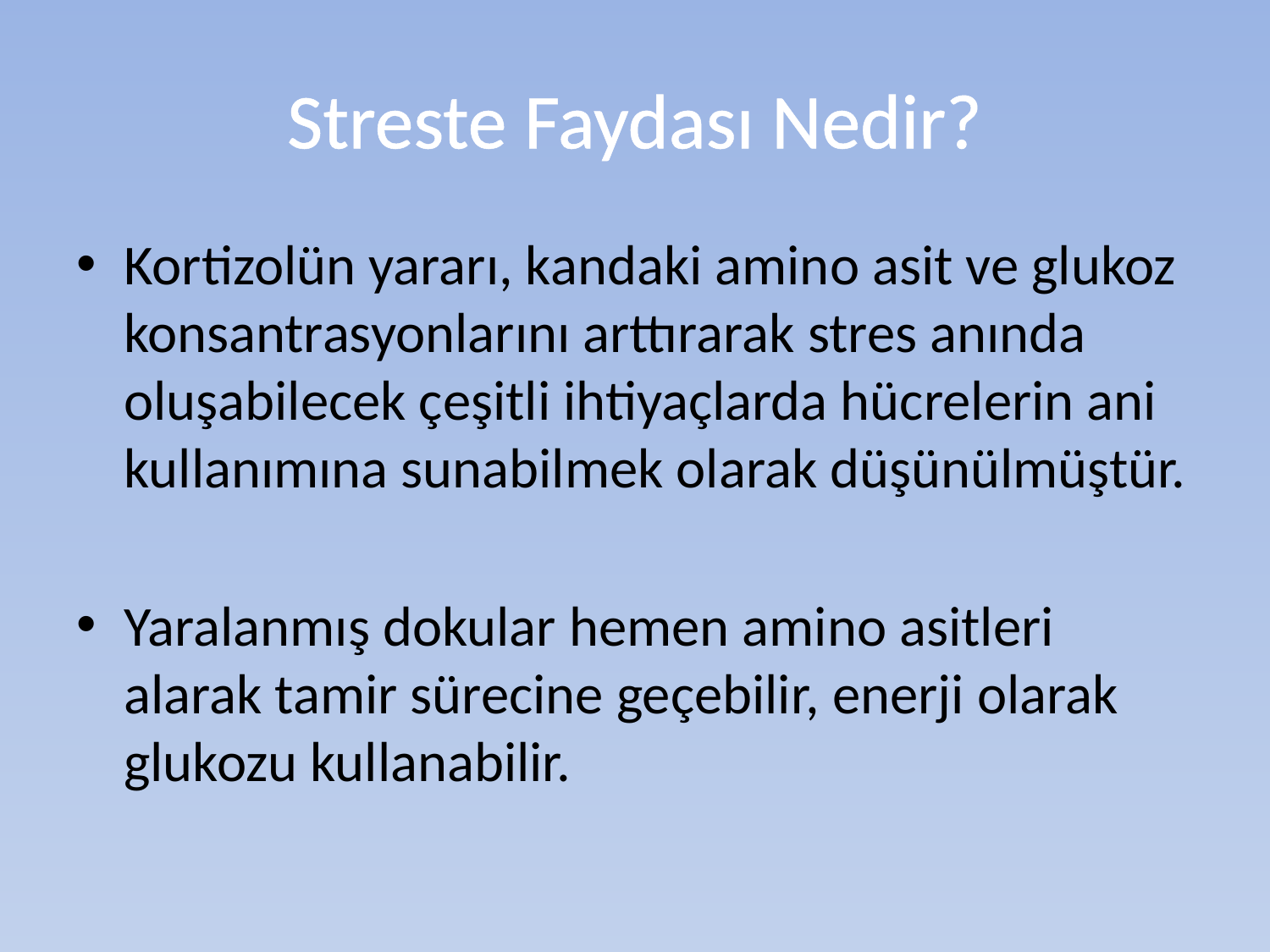

# Streste Faydası Nedir?
Kortizolün yararı, kandaki amino asit ve glukoz konsantrasyonlarını arttırarak stres anında oluşabilecek çeşitli ihtiyaçlarda hücrelerin ani kullanımına sunabilmek olarak düşünülmüştür.

Yaralanmış dokular hemen amino asitleri alarak tamir sürecine geçebilir, enerji olarak glukozu kullanabilir.